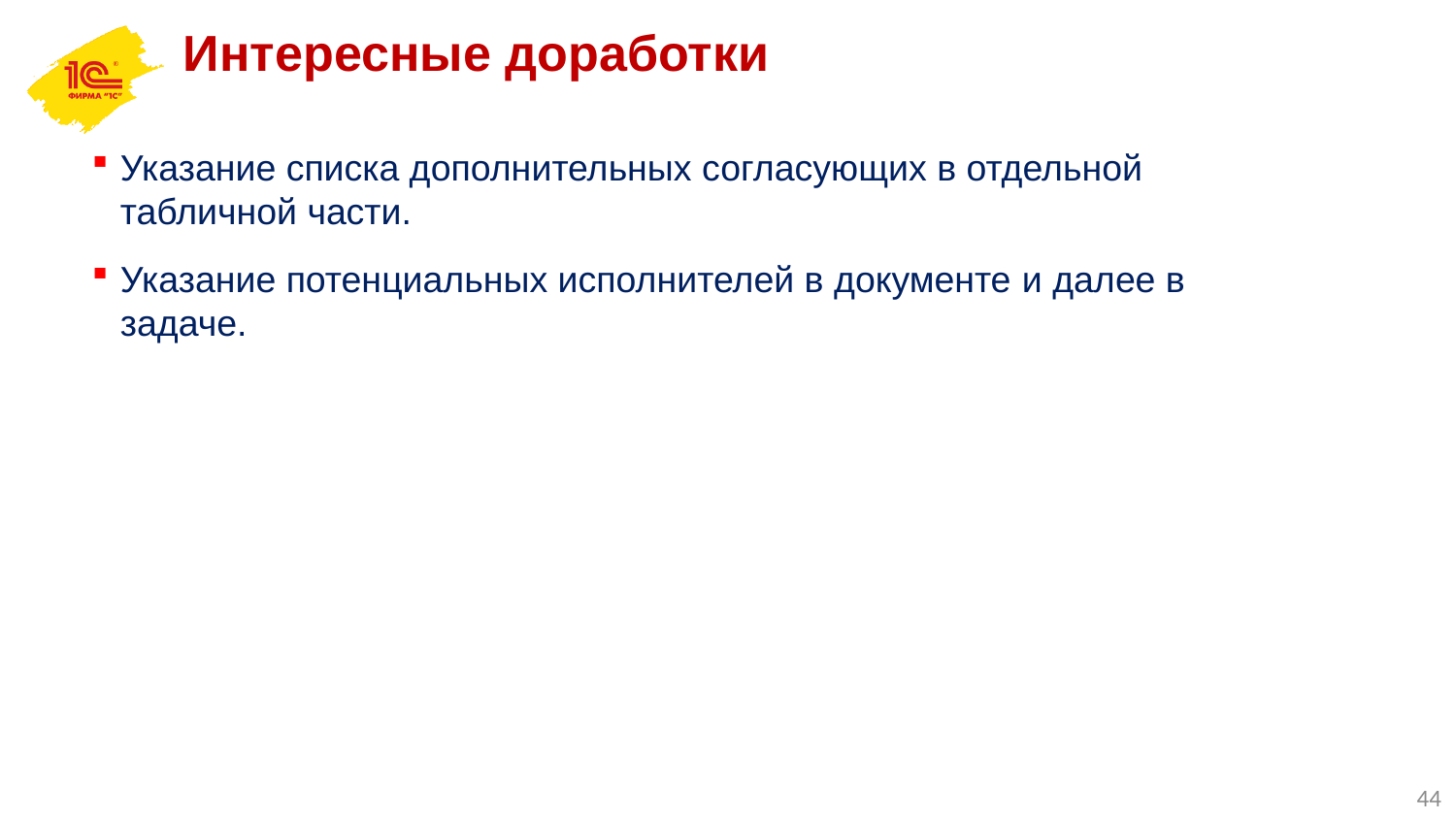

Интересные доработки
Указание списка дополнительных согласующих в отдельной табличной части.
Указание потенциальных исполнителей в документе и далее в задаче.

44